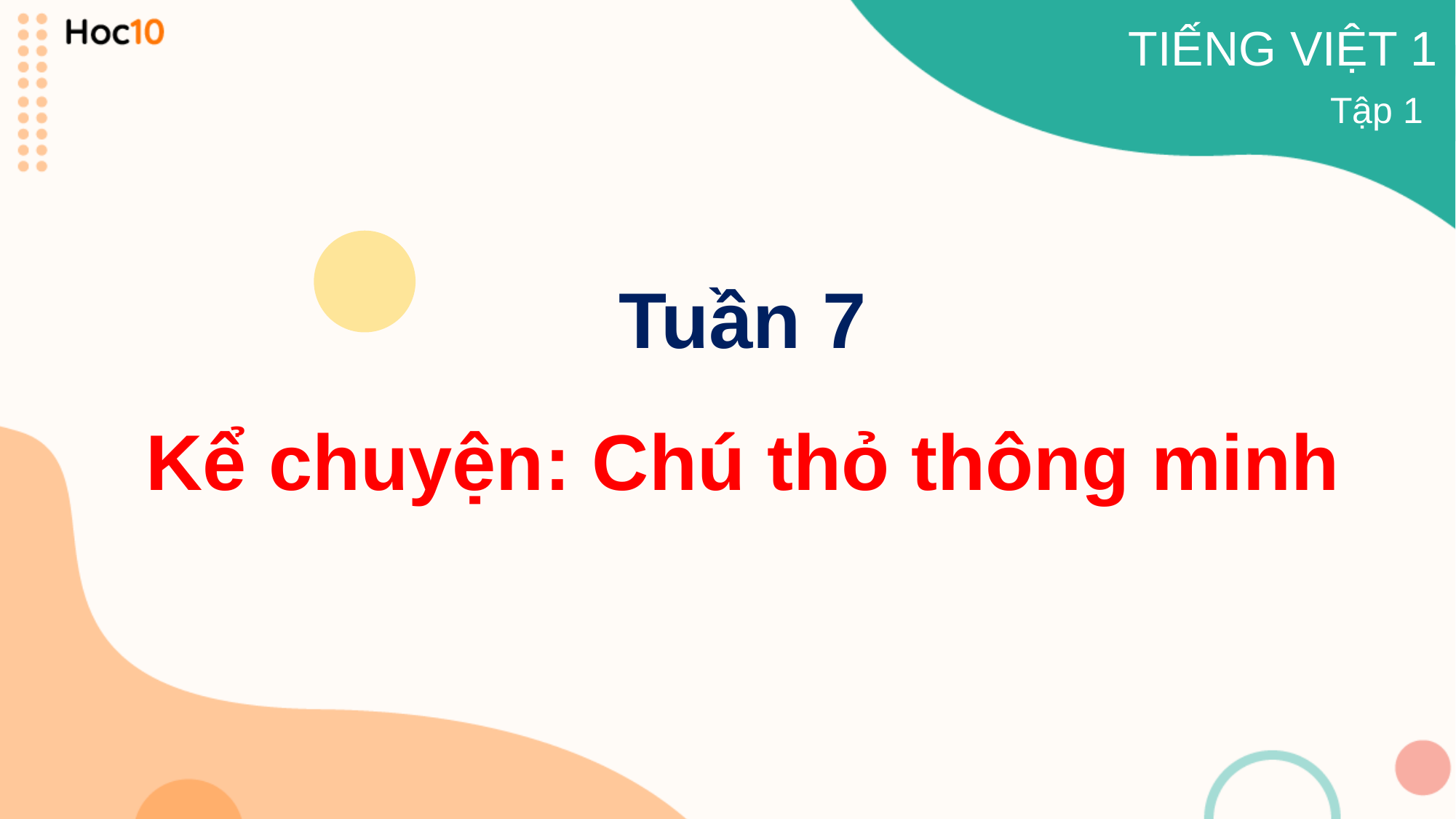

TIẾNG VIỆT 1
Tập 1
Tuần 7
Kể chuyện: Chú thỏ thông minh